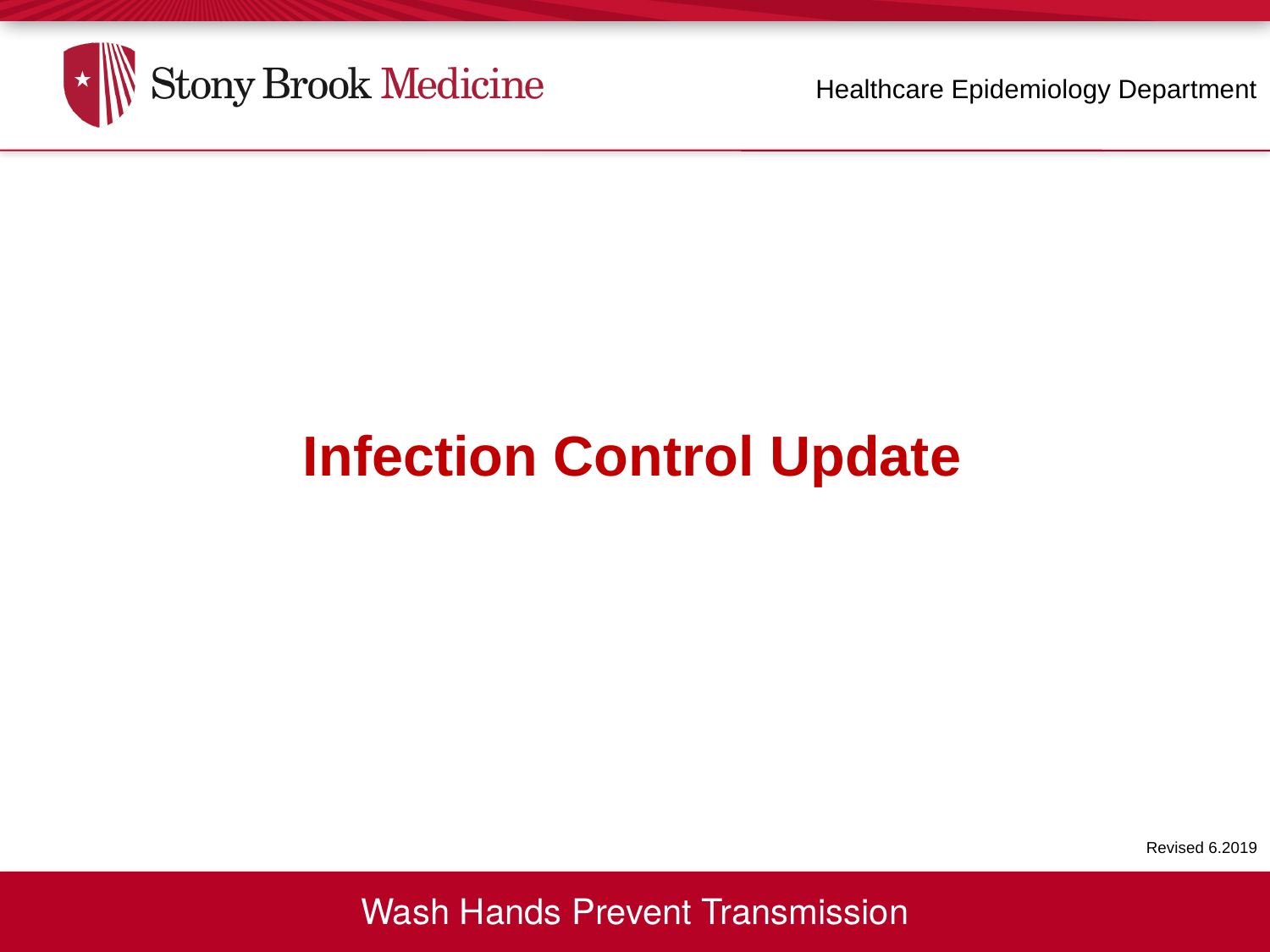

Healthcare Epidemiology Department

Infection Control Update

Revised 6.2019
Wash Hands Prevent Transmission